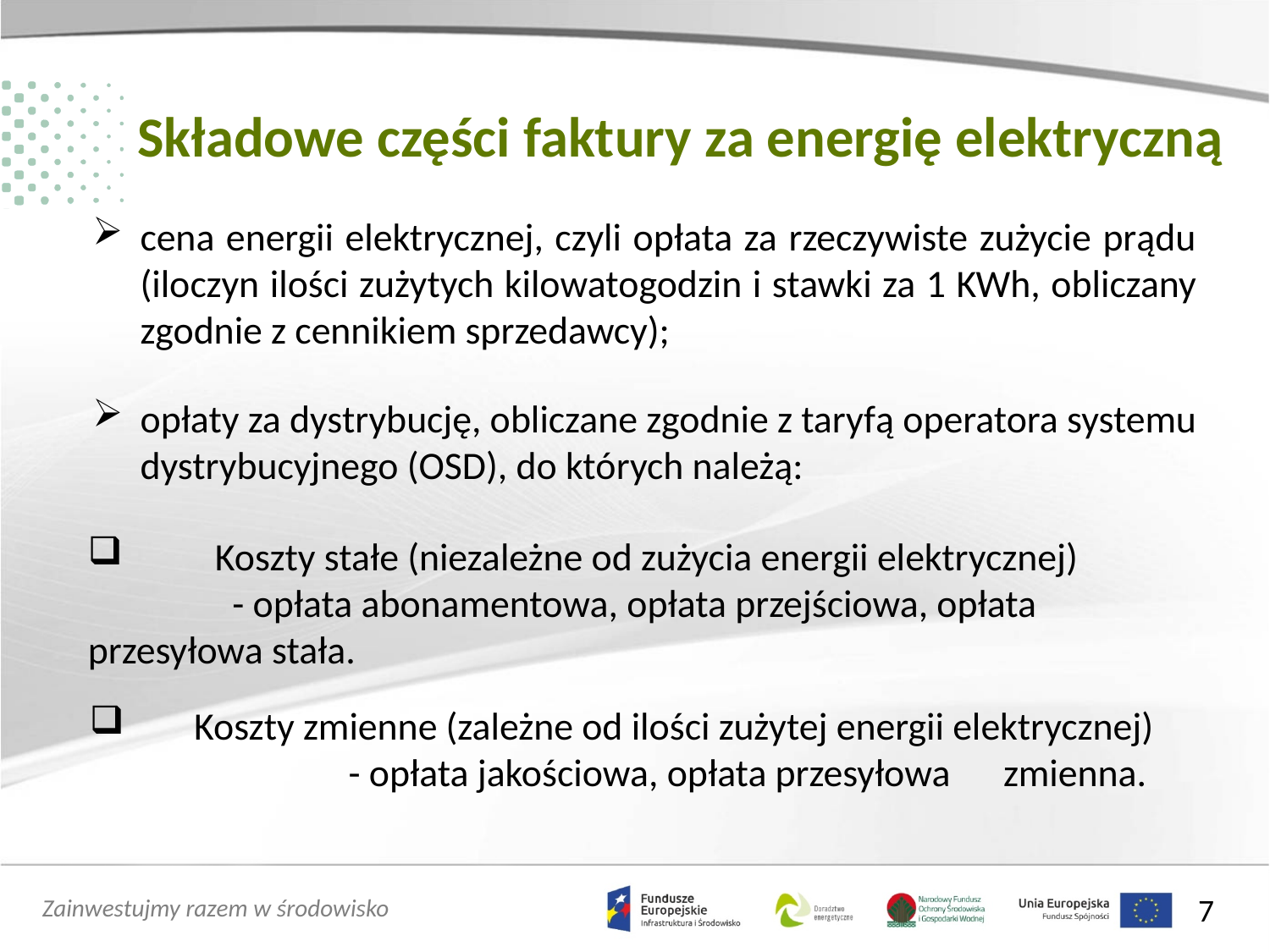

# Składowe części faktury za energię elektryczną
cena energii elektrycznej, czyli opłata za rzeczywiste zużycie prądu (iloczyn ilości zużytych kilowatogodzin i stawki za 1 KWh, obliczany zgodnie z cennikiem sprzedawcy);

opłaty za dystrybucję, obliczane zgodnie z taryfą operatora systemu dystrybucyjnego (OSD), do których należą:
	Koszty stałe (niezależne od zużycia energii elektrycznej)
 	  - opłata abonamentowa, opłata przejściowa, opłata 	przesyłowa stała.

        Koszty zmienne (zależne od ilości zużytej energii elektrycznej)                              - opłata jakościowa, opłata przesyłowa 	zmienna.
7